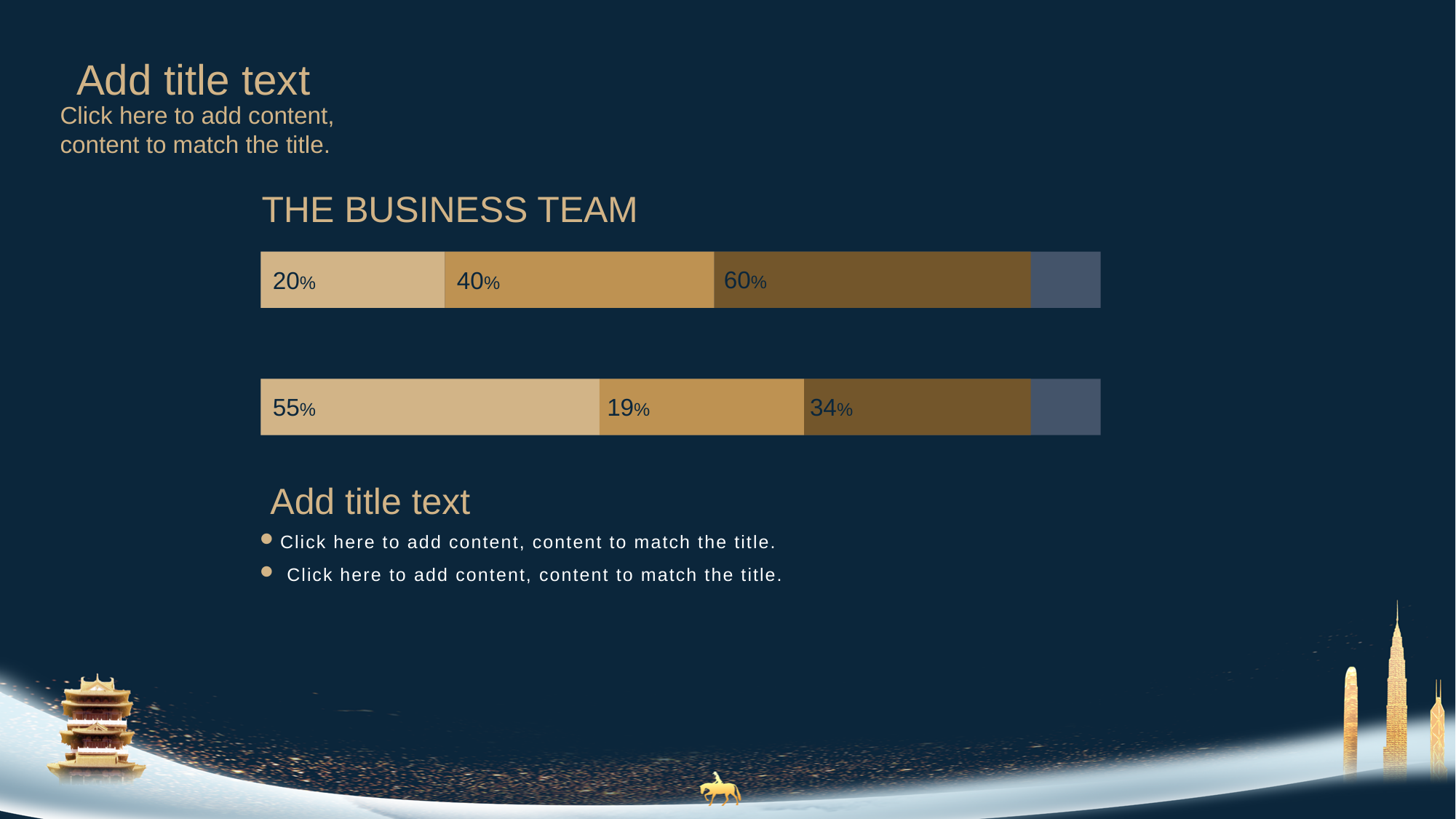

Add title text
Click here to add content, content to match the title.
THE BUSINESS TEAM

60%
20%
40%

34%
55%
19%
Add title text
Click here to add content, content to match the title.
 Click here to add content, content to match the title.